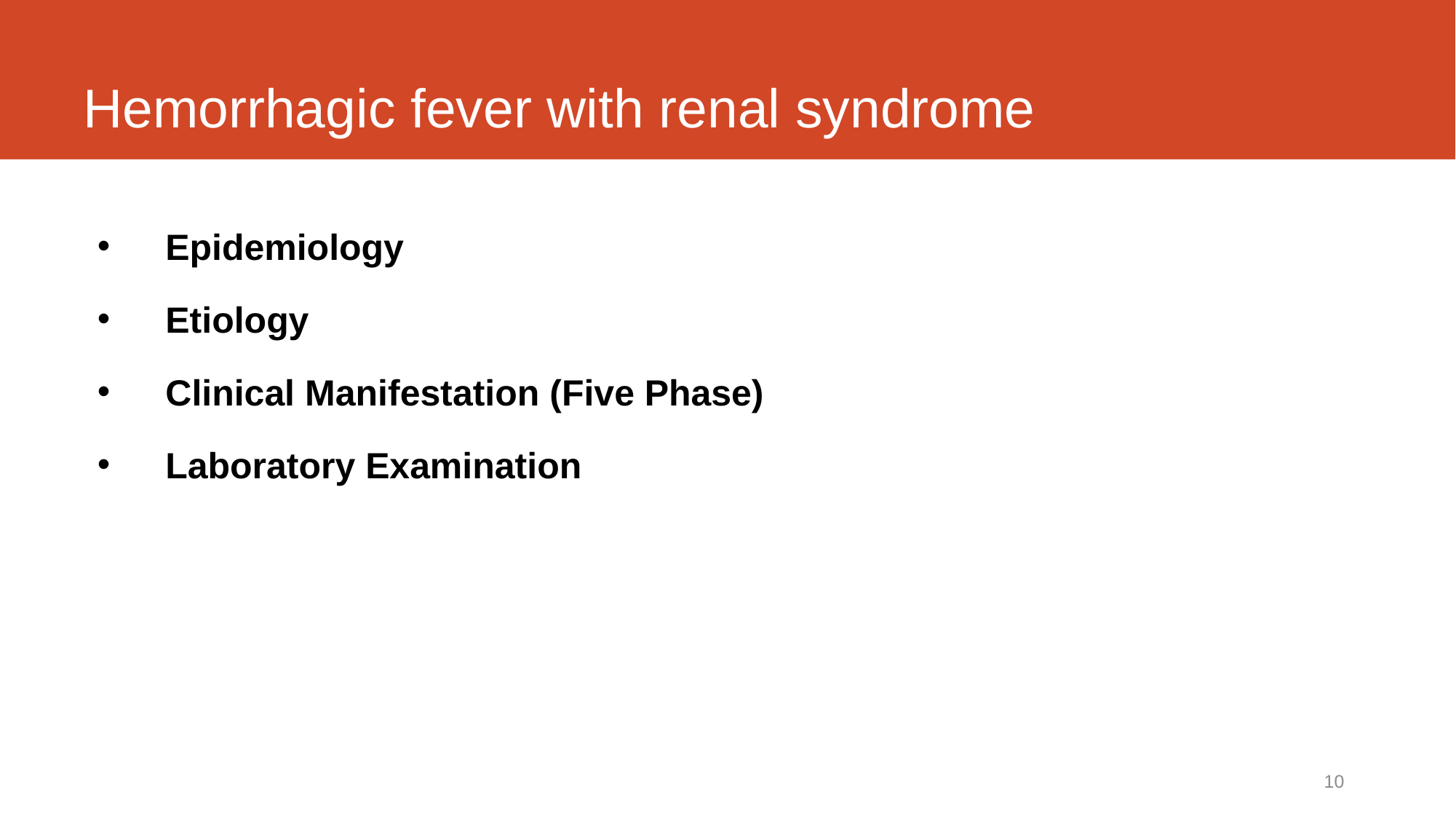

# Hemorrhagic fever with renal syndrome
Epidemiology
Etiology
Clinical Manifestation (Five Phase)
Laboratory Examination

10